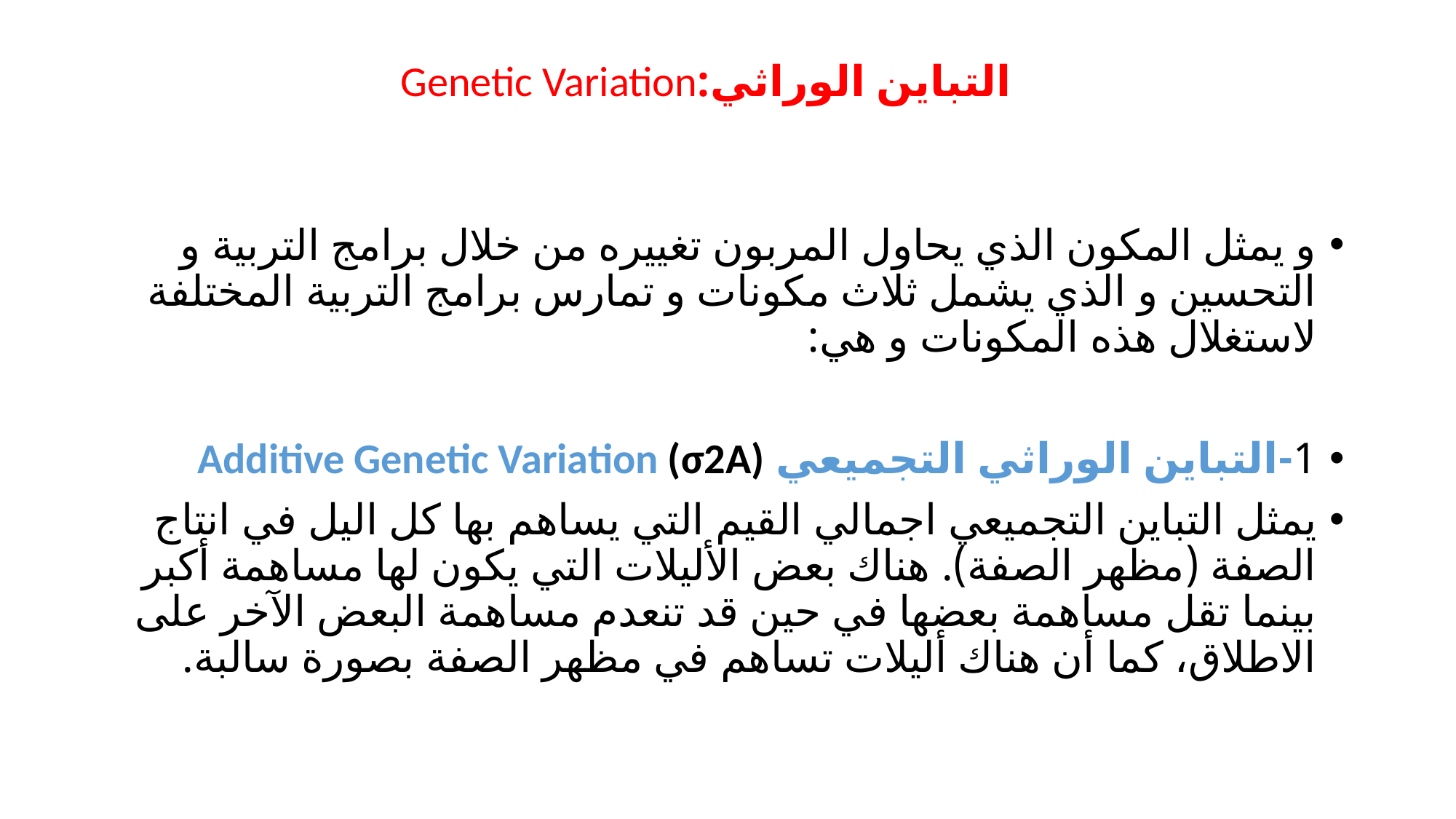

# التباين الوراثي:Genetic Variation
و يمثل المكون الذي يحاول المربون تغييره من خلال برامج التربية و التحسين و الذي يشمل ثلاث مكونات و تمارس برامج التربية المختلفة لاستغلال هذه المكونات و هي:

1-التباين الوراثي التجميعي Additive Genetic Variation (σ2A)
يمثل التباين التجميعي اجمالي القيم التي يساهم بها كل اليل في انتاج الصفة (مظهر الصفة). هناك بعض الأليلات التي يكون لها مساهمة أكبر بينما تقل مساهمة بعضها في حين قد تنعدم مساهمة البعض الآخر على الاطلاق، كما أن هناك أليلات تساهم في مظهر الصفة بصورة سالبة.